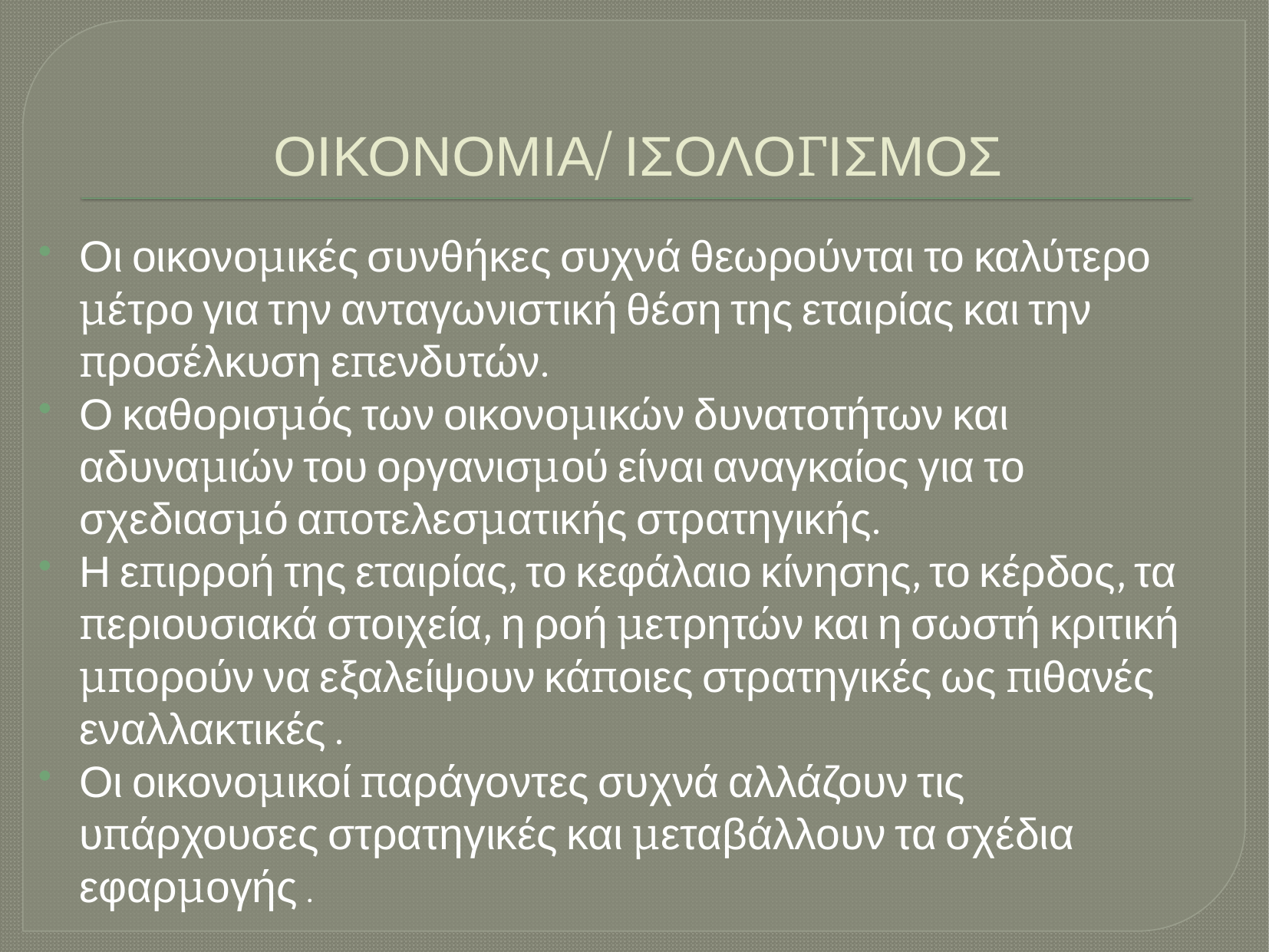

# ΟΙΚΟΝΟΜΙΑ/ ΙΣΟΛΟΓΙΣΜΟΣ
Οι οικονομικές συνθήκες συχνά θεωρούνται το καλύτερο μέτρο για την ανταγωνιστική θέση της εταιρίας και την προσέλκυση επενδυτών.
Ο καθορισμός των οικονομικών δυνατοτήτων και αδυναμιών του οργανισμού είναι αναγκαίος για το σχεδιασμό αποτελεσματικής στρατηγικής.
Η επιρροή της εταιρίας, το κεφάλαιο κίνησης, το κέρδος, τα περιουσιακά στοιχεία, η ροή μετρητών και η σωστή κριτική μπορούν να εξαλείψουν κάποιες στρατηγικές ως πιθανές εναλλακτικές .
Οι οικονομικοί παράγοντες συχνά αλλάζουν τις υπάρχουσες στρατηγικές και μεταβάλλουν τα σχέδια εφαρμογής .